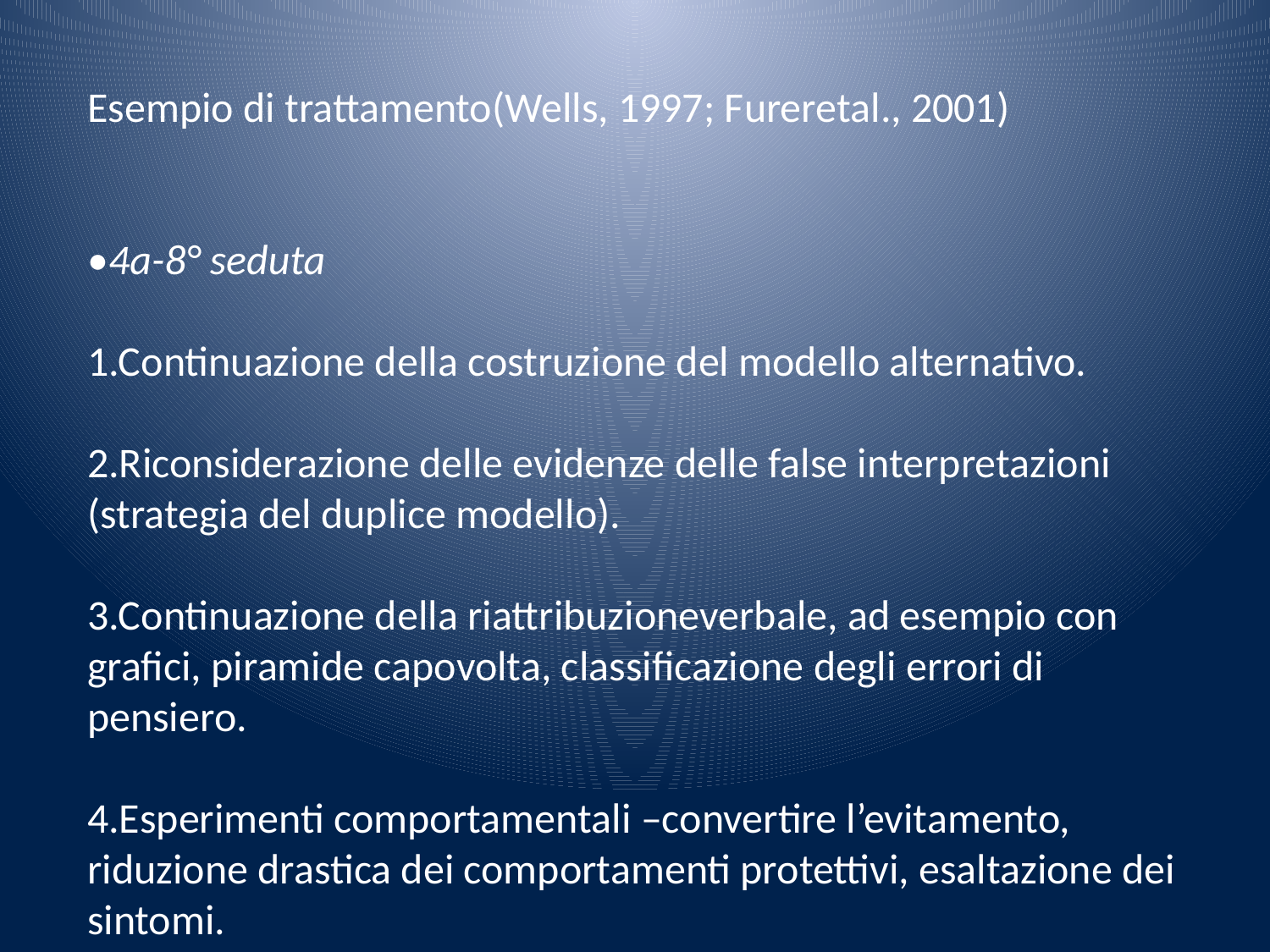

Esempio di trattamento(Wells, 1997; Fureretal., 2001)

•4a-8° seduta

1.Continuazione della costruzione del modello alternativo.

2.Riconsiderazione delle evidenze delle false interpretazioni (strategia del duplice modello).

3.Continuazione della riattribuzioneverbale, ad esempio con grafici, piramide capovolta, classificazione degli errori di pensiero.

4.Esperimenti comportamentali –convertire l’evitamento, riduzione drastica dei comportamenti protettivi, esaltazione dei sintomi.